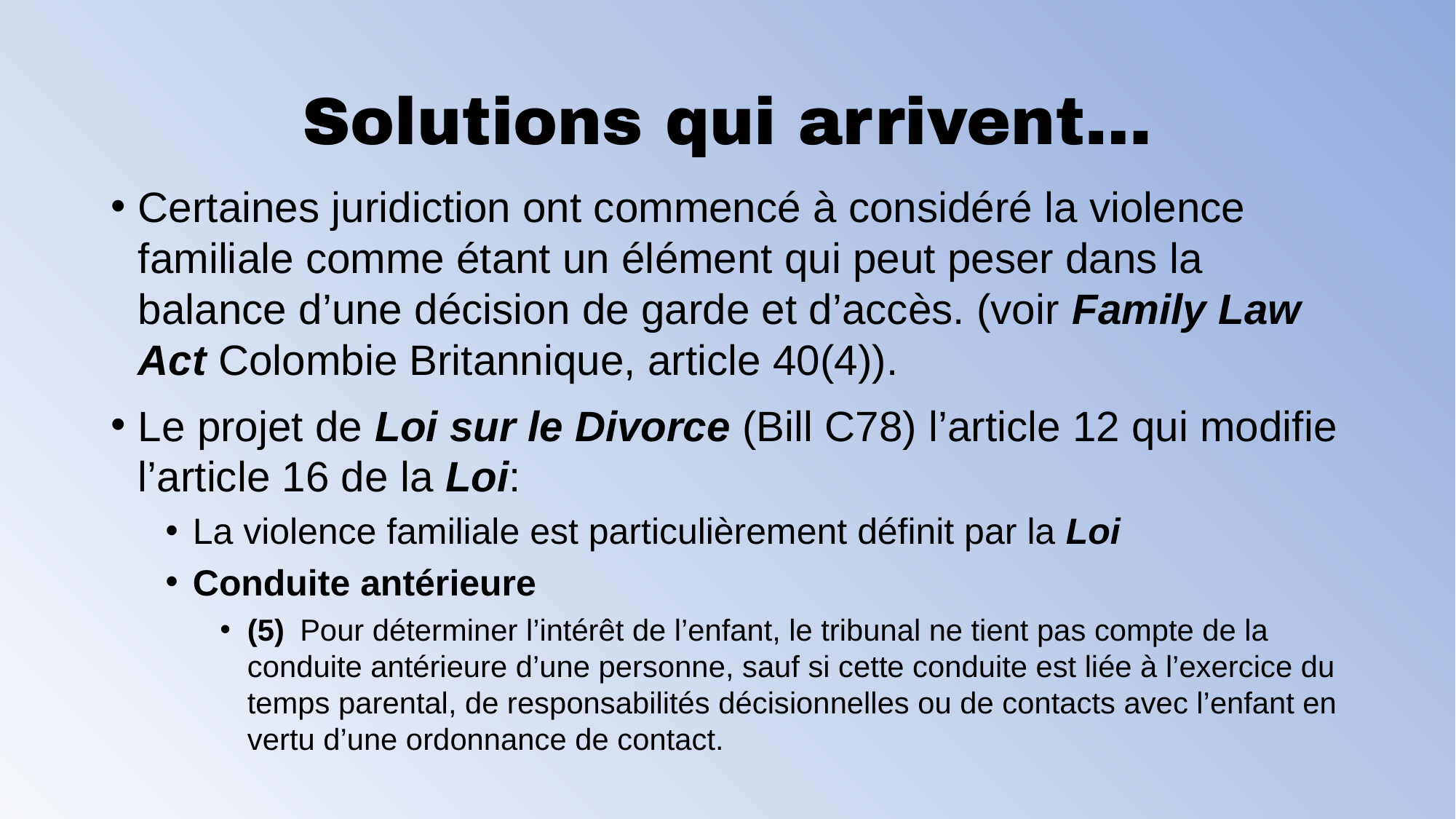

# Solutions qui arrivent…
Certaines juridiction ont commencé à considéré la violence familiale comme étant un élément qui peut peser dans la balance d’une décision de garde et d’accès. (voir Family Law Act Colombie Britannique, article 40(4)).
Le projet de Loi sur le Divorce (Bill C78) l’article 12 qui modifie l’article 16 de la Loi:
La violence familiale est particulièrement définit par la Loi
Conduite antérieure
(5) Pour déterminer l’intérêt de l’enfant, le tribunal ne tient pas compte de la conduite antérieure d’une personne, sauf si cette conduite est liée à l’exercice du temps parental, de responsabilités décisionnelles ou de contacts avec l’enfant en vertu d’une ordonnance de contact.